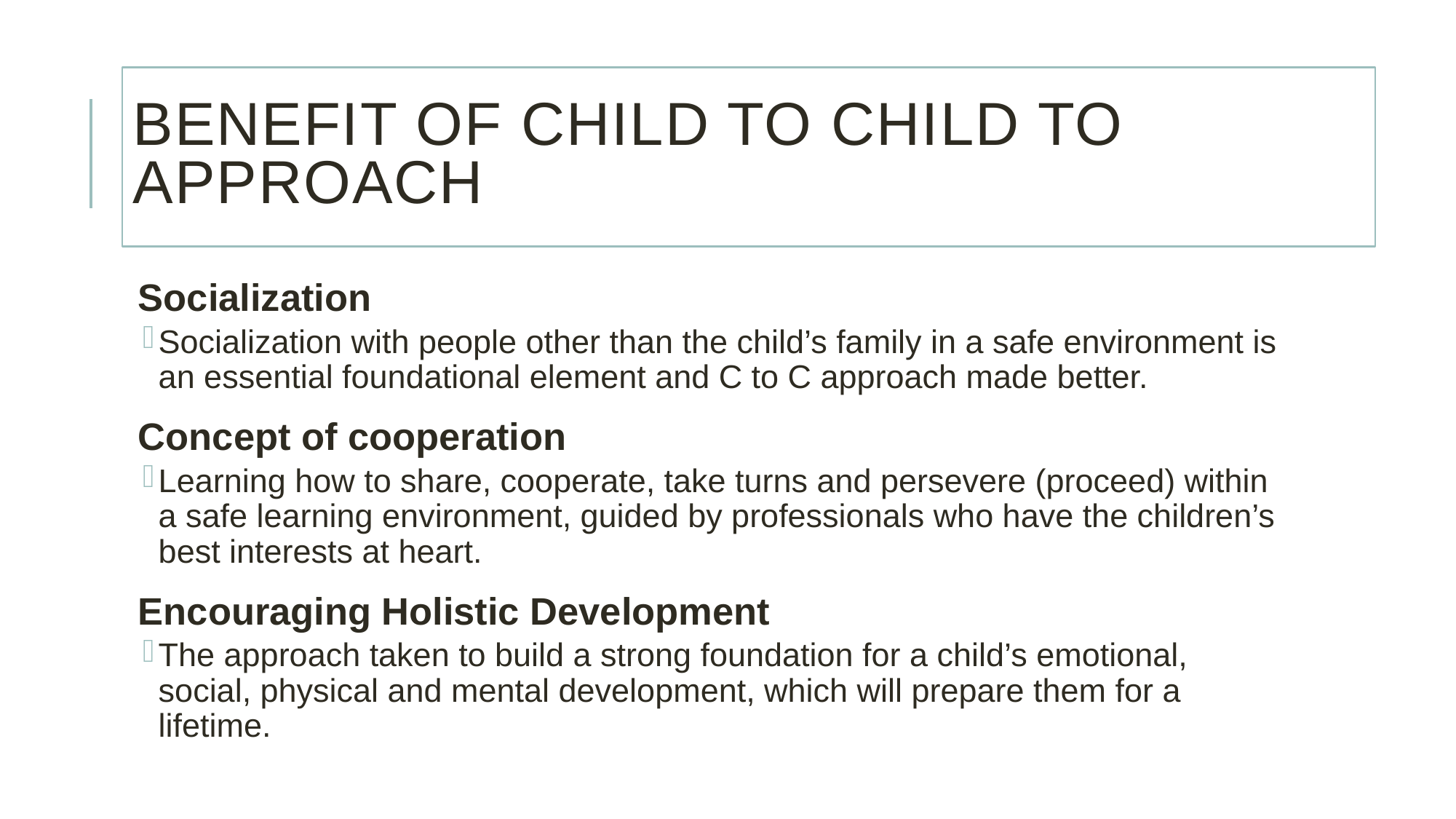

# Benefit of child to child to approach
Socialization
Socialization with people other than the child’s family in a safe environment is an essential foundational element and C to C approach made better.
Concept of cooperation
Learning how to share, cooperate, take turns and persevere (proceed) within a safe learning environment, guided by professionals who have the children’s best interests at heart.
Encouraging Holistic Development
The approach taken to build a strong foundation for a child’s emotional, social, physical and mental development, which will prepare them for a lifetime.